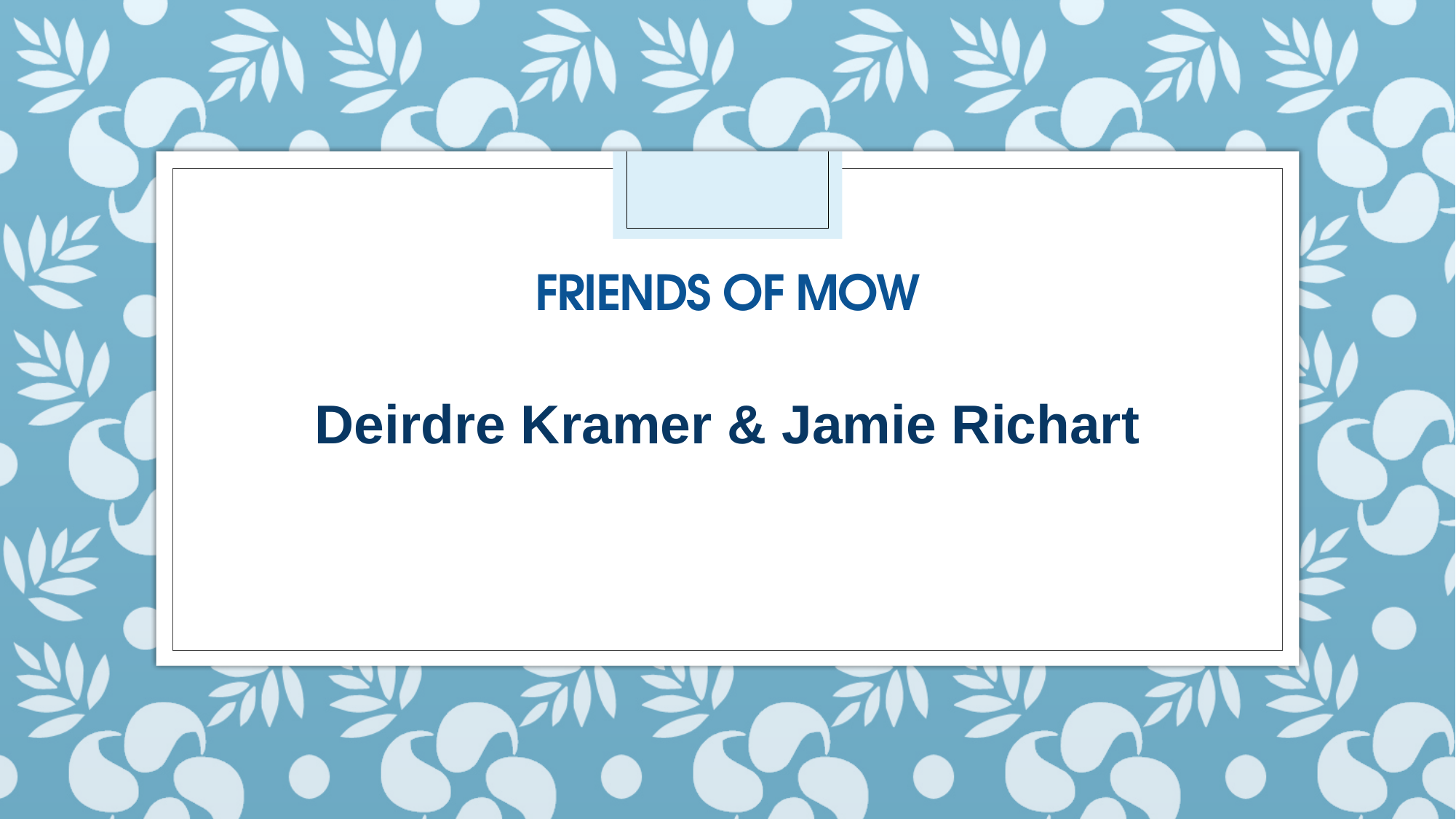

# FRIENDS of MOW
Deirdre Kramer & Jamie Richart